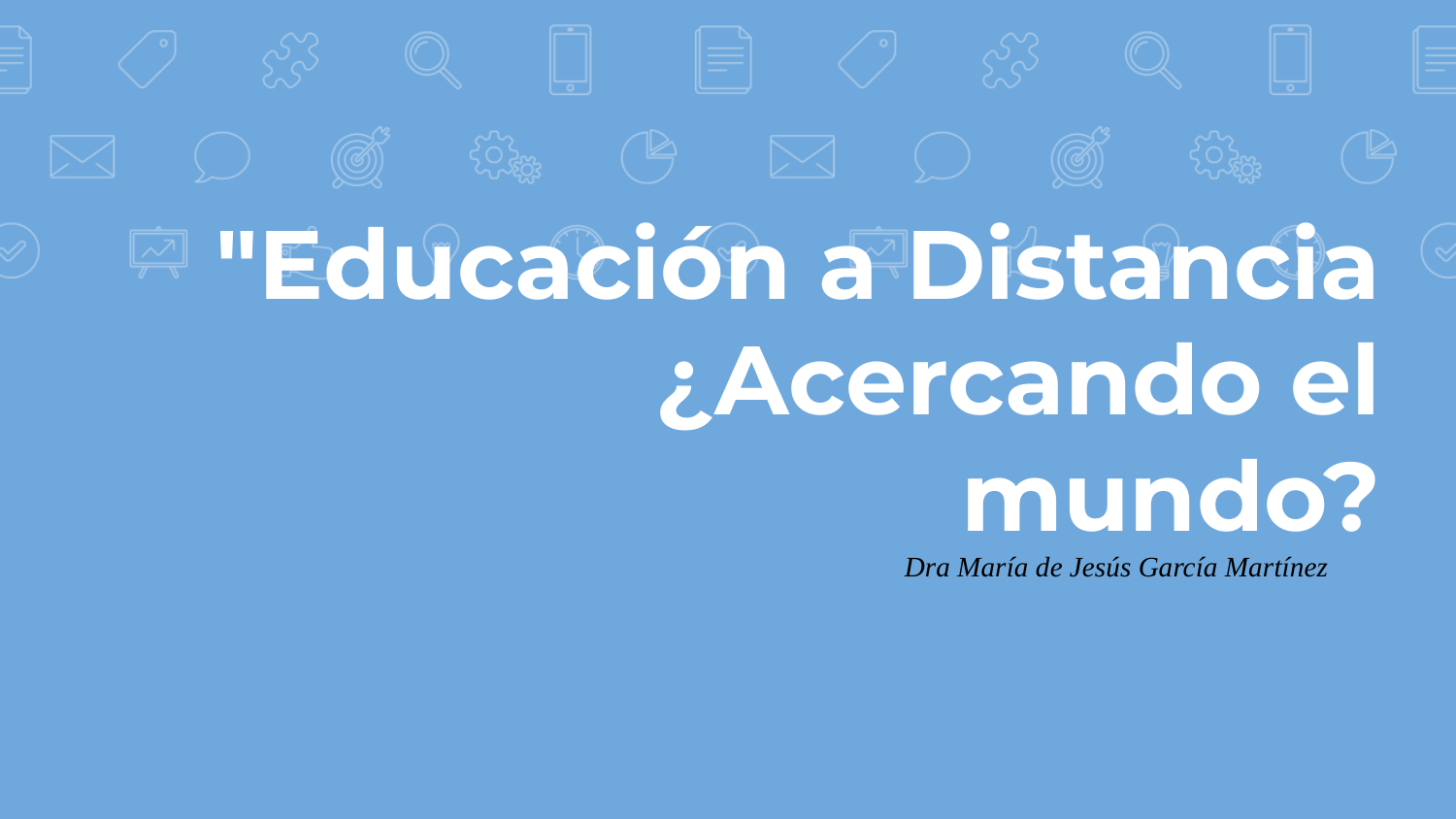

# "Educación a Distancia ¿Acercando el mundo?
Dra María de Jesús García Martínez